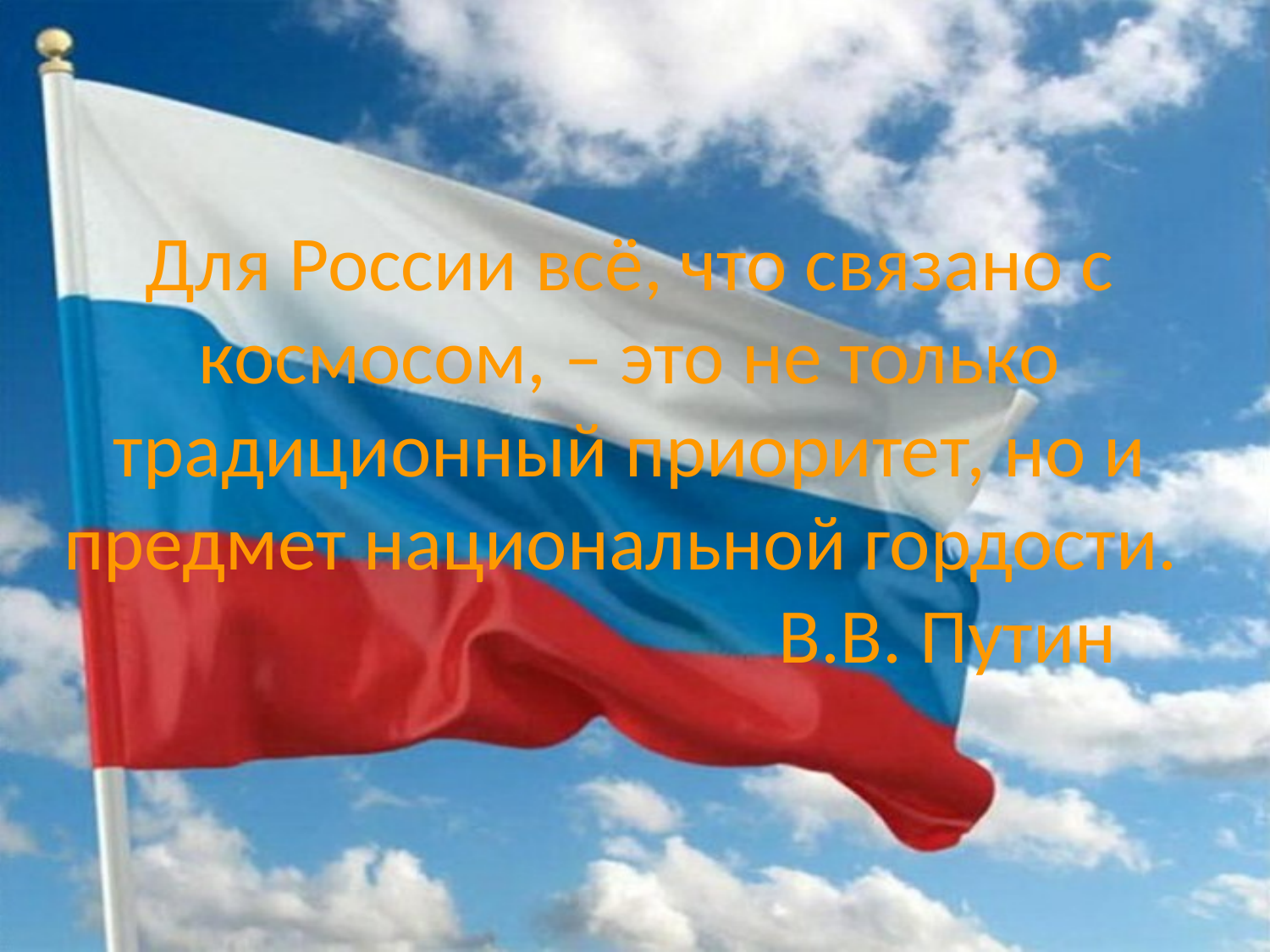

# Для России всё, что связано с космосом, – это не только традиционный приоритет, но и предмет национальной гордости. В.В. Путин